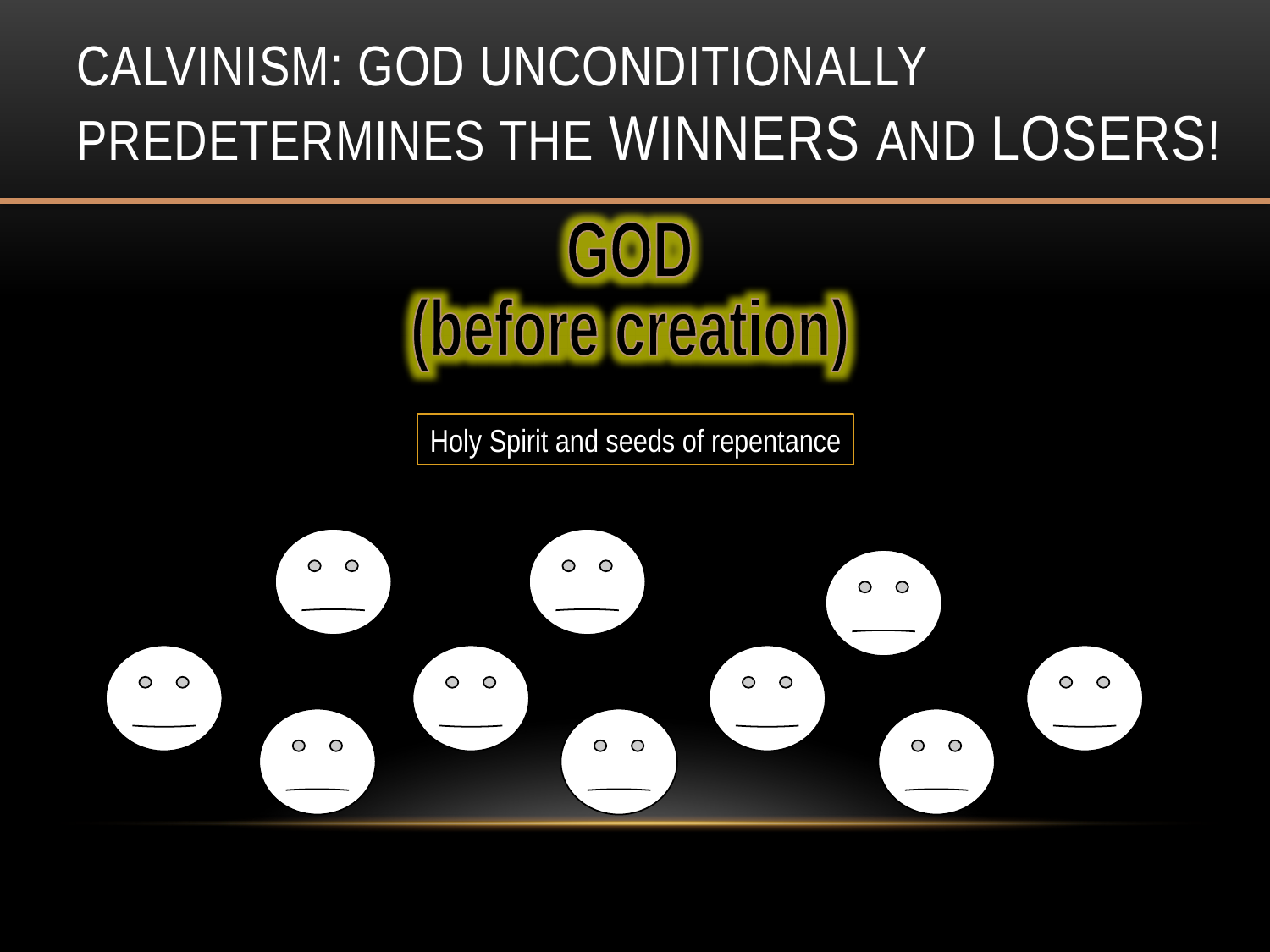

# Calvinism: God Unconditionally predetermines The Winners and Losers!
GOD
(before creation)
Holy Spirit and seeds of repentance